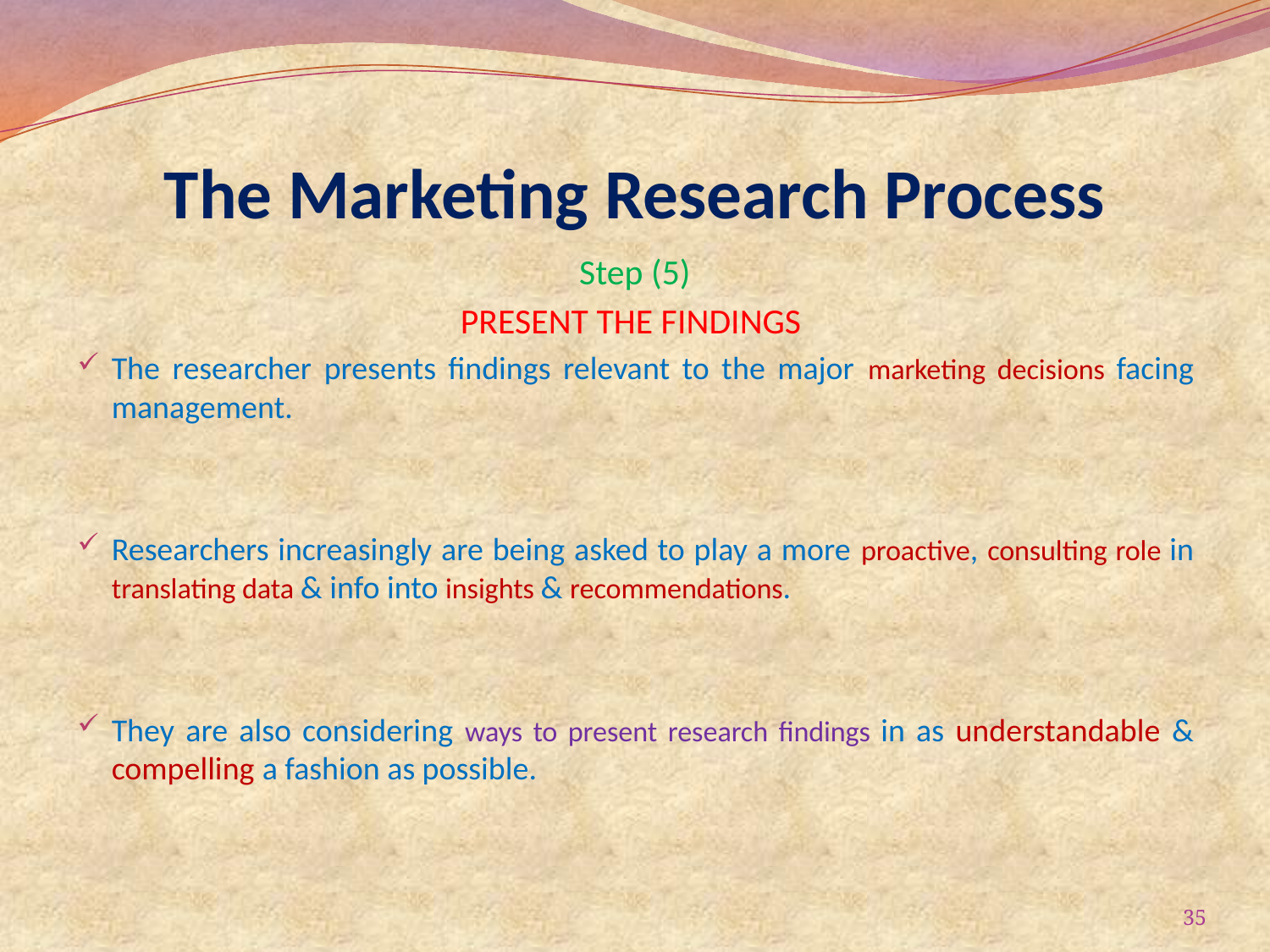

# The Marketing Research Process
Step (5)
PRESENT THE FINDINGS
The researcher presents findings relevant to the major marketing decisions facing management.

Researchers increasingly are being asked to play a more proactive, consulting role in translating data & info into insights & recommendations.

They are also considering ways to present research findings in as understandable & compelling a fashion as possible.
35